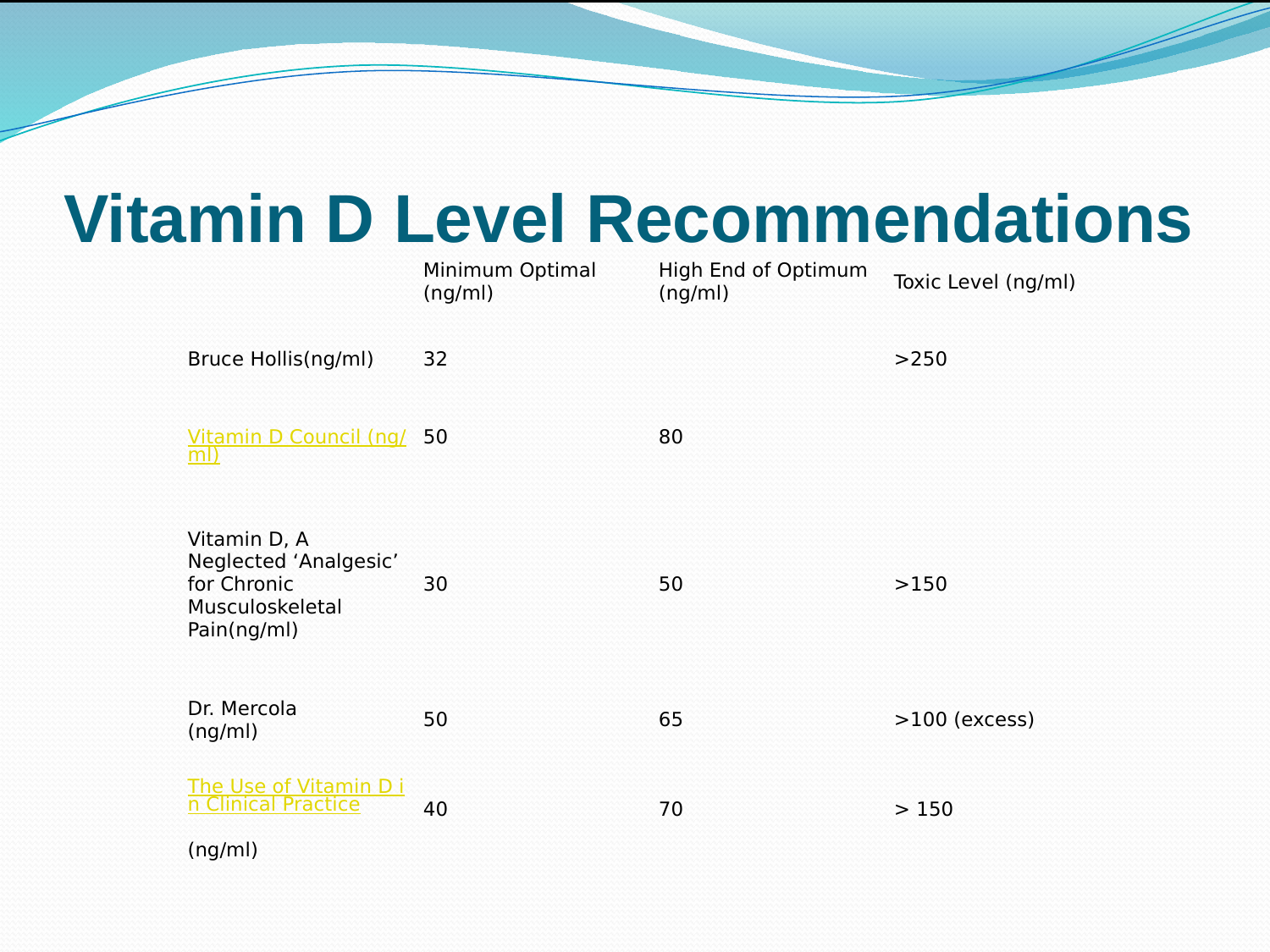

# Vitamin D Level Recommendations
|  | Minimum Optimal (ng/ml) | High End of Optimum (ng/ml) | Toxic Level (ng/ml) |
| --- | --- | --- | --- |
| Bruce Hollis(ng/ml) | 32 |  | >250 |
| Vitamin D Council (ng/ml) | 50 | 80 |  |
| Vitamin D, A Neglected ‘Analgesic’ for Chronic Musculoskeletal Pain(ng/ml) | 30 | 50 | >150 |
| Dr. Mercola (ng/ml) | 50 | 65 | >100 (excess) |
| The Use of Vitamin D in Clinical Practice (ng/ml) | 40 | 70 | > 150 |